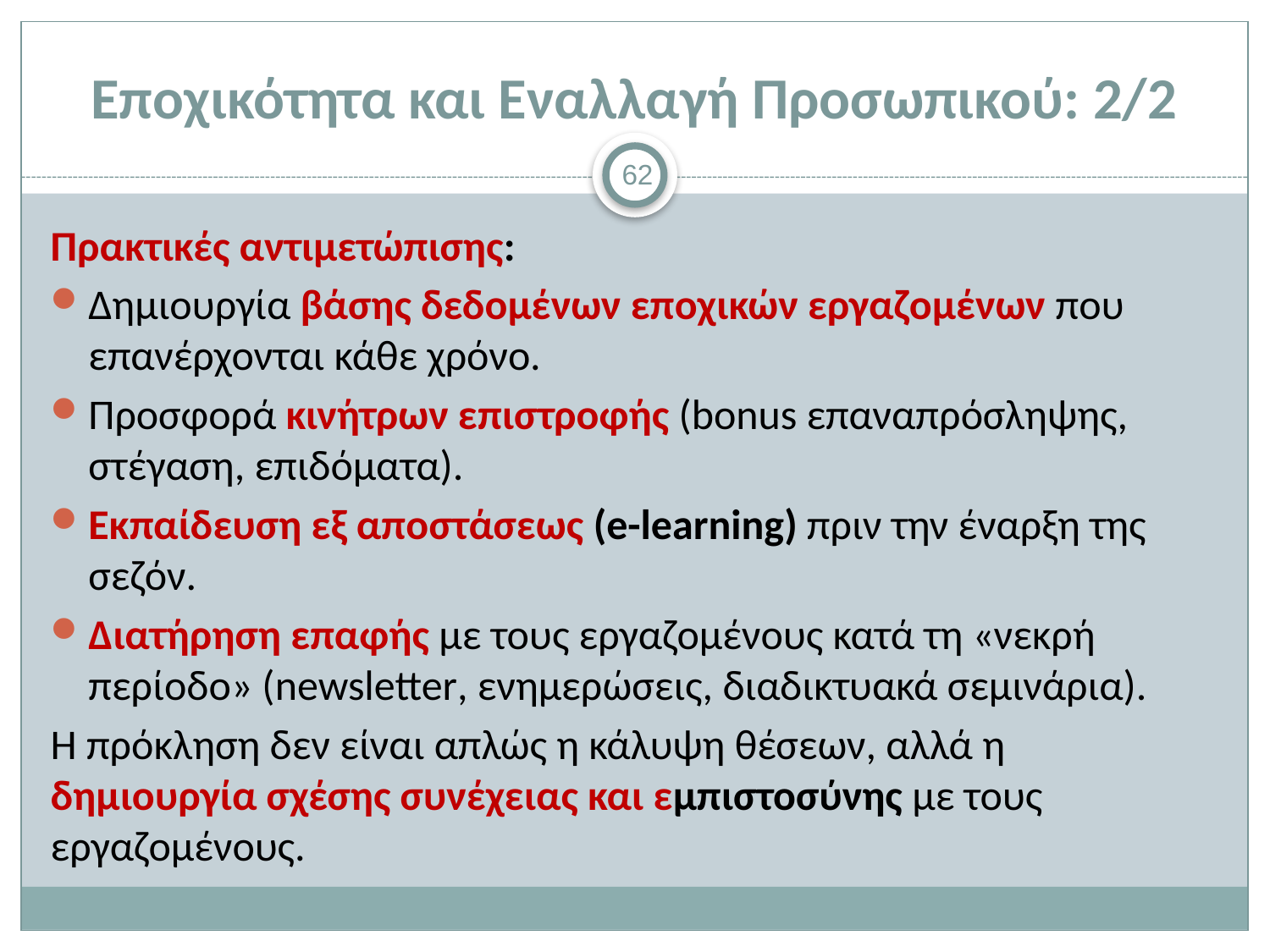

# Εποχικότητα και Εναλλαγή Προσωπικού: 2/2
62
Πρακτικές αντιμετώπισης:
Δημιουργία βάσης δεδομένων εποχικών εργαζομένων που επανέρχονται κάθε χρόνο.
Προσφορά κινήτρων επιστροφής (bonus επαναπρόσληψης, στέγαση, επιδόματα).
Εκπαίδευση εξ αποστάσεως (e-learning) πριν την έναρξη της σεζόν.
Διατήρηση επαφής με τους εργαζομένους κατά τη «νεκρή περίοδο» (newsletter, ενημερώσεις, διαδικτυακά σεμινάρια).
Η πρόκληση δεν είναι απλώς η κάλυψη θέσεων, αλλά η δημιουργία σχέσης συνέχειας και εμπιστοσύνης με τους εργαζομένους.